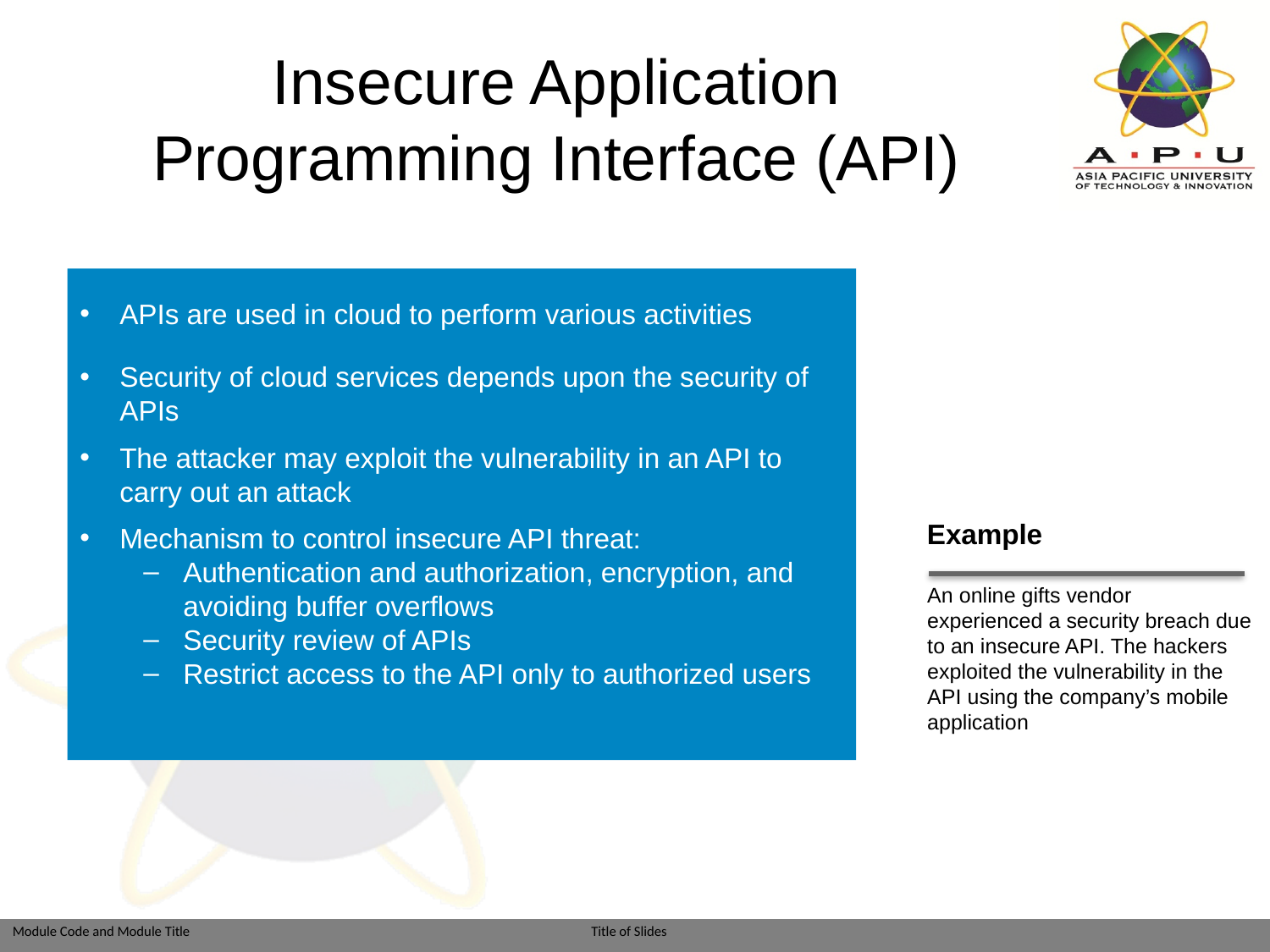

# Insecure Application Programming Interface (API)

APIs are used in cloud to perform various activities
Security of cloud services depends upon the security of APIs
The attacker may exploit the vulnerability in an API to carry out an attack
Example
Mechanism to control insecure API threat:
Authentication and authorization, encryption, and avoiding buffer overflows
Security review of APIs
Restrict access to the API only to authorized users

An online gifts vendor experienced a security breach due to an insecure API. The hackers exploited the vulnerability in the API using the company’s mobile application